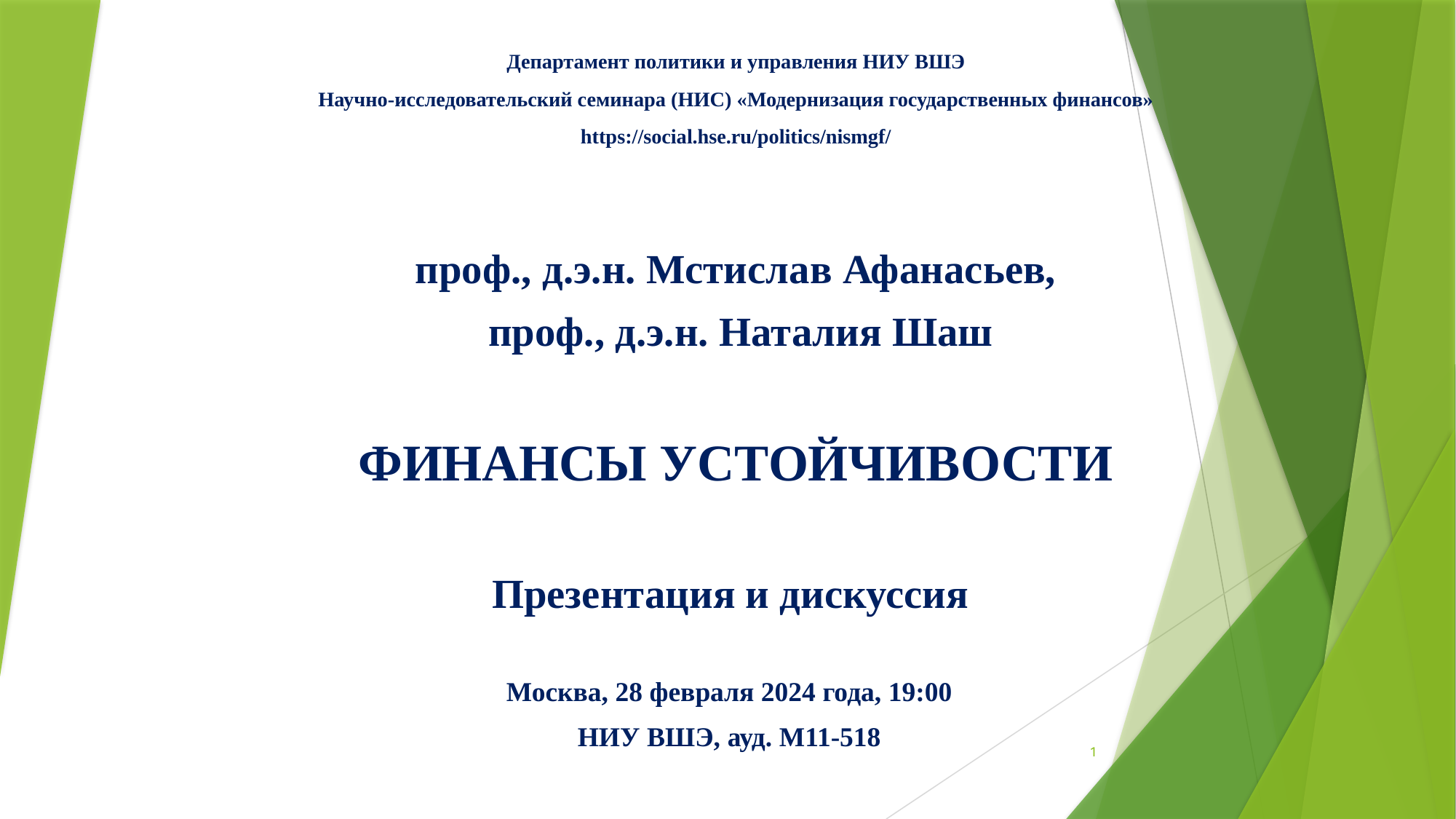

Департамент политики и управления НИУ ВШЭ
Научно-исследовательский семинара (НИС) «Модернизация государственных финансов»
https://social.hse.ru/politics/nismgf/

проф., д.э.н. Мстислав Афанасьев,
 проф., д.э.н. Наталия Шаш

ФИНАНСЫ УСТОЙЧИВОСТИ

Презентация и дискуссия

#
Москва, 28 февраля 2024 года, 19:00
НИУ ВШЭ, ауд. М11-518

1